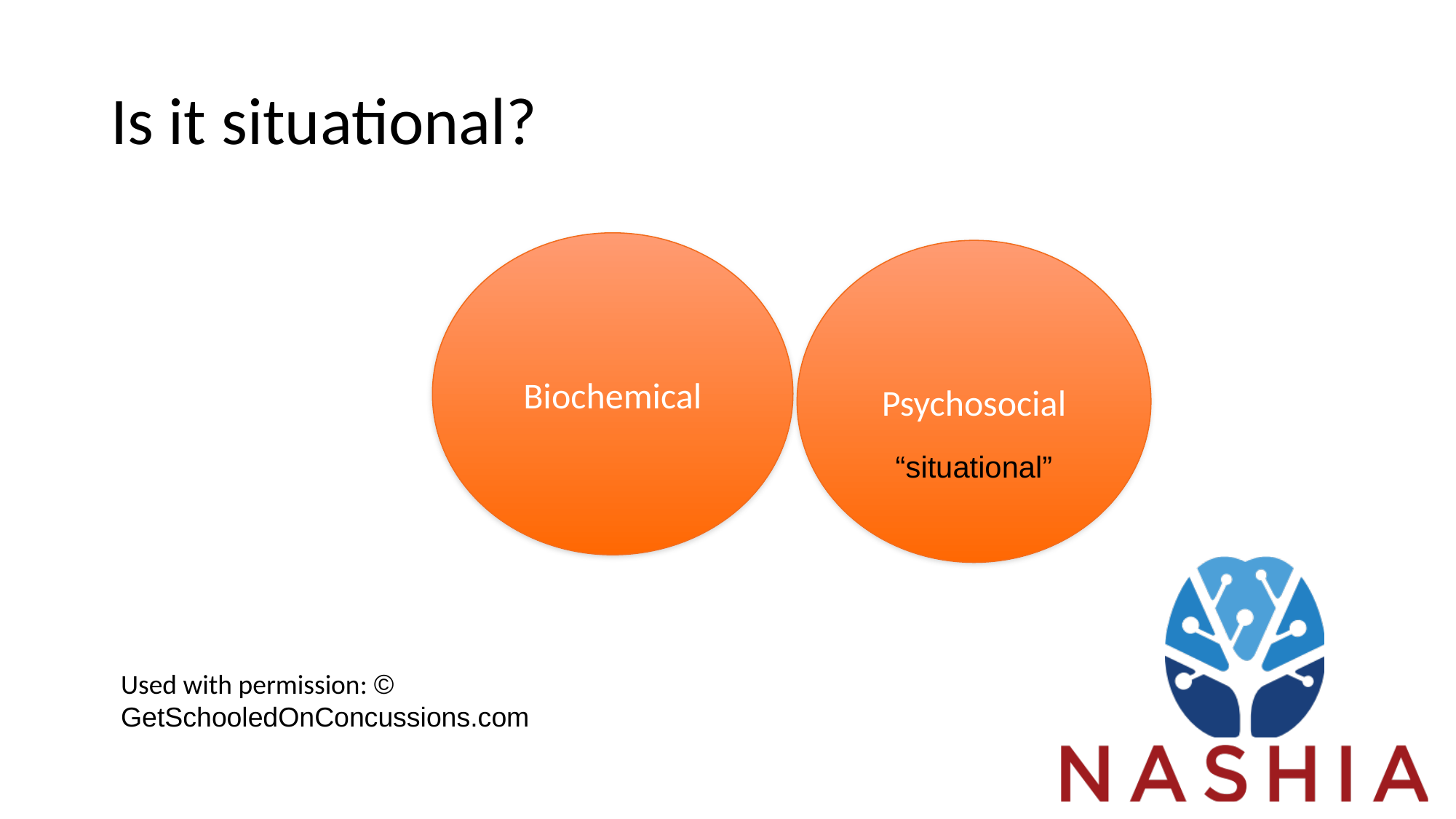

# Is it situational?

Biochemical
Psychosocial
“situational”
Used with permission: © GetSchooledOnConcussions.com